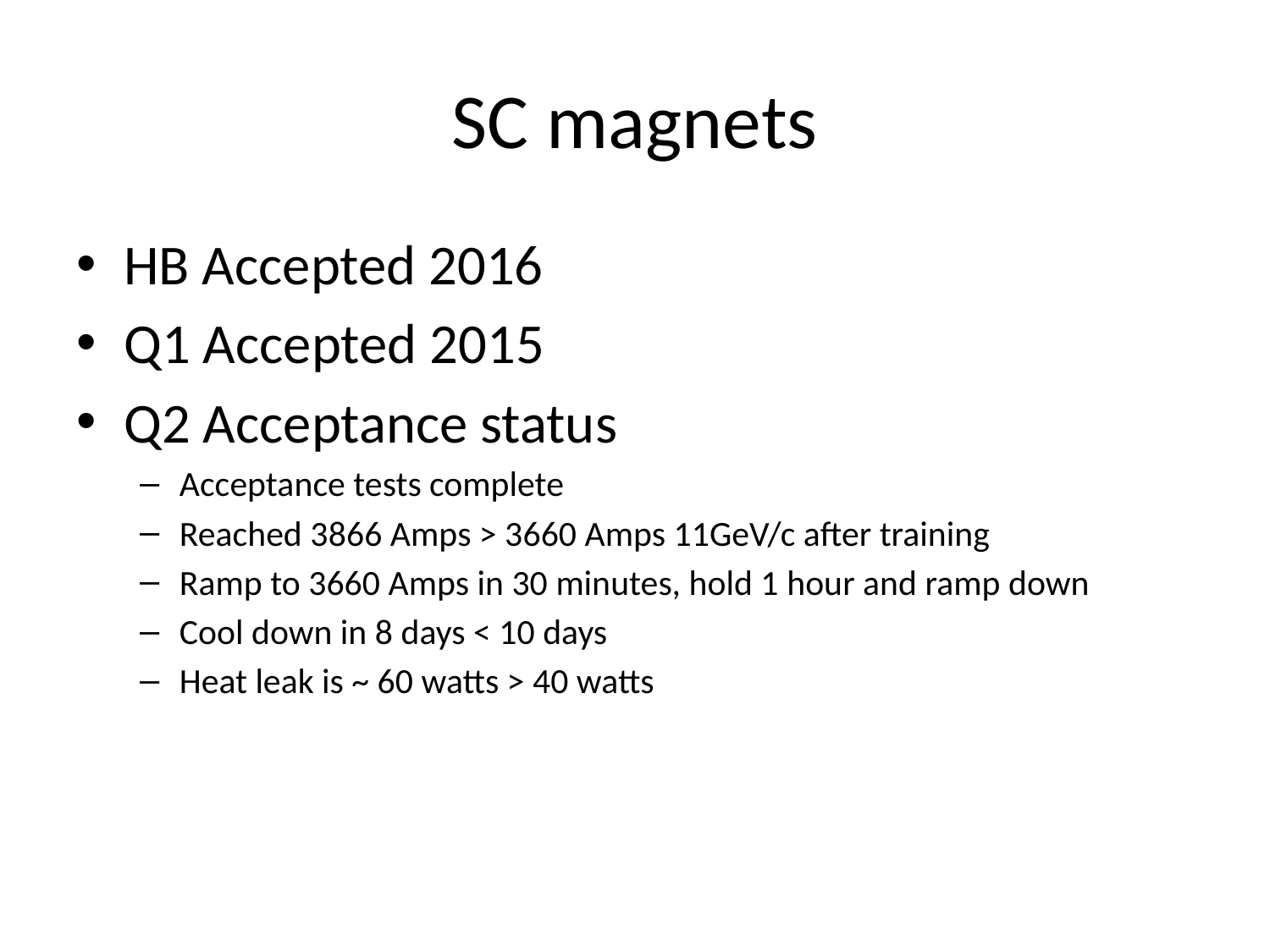

# SC magnets
HB Accepted 2016
Q1 Accepted 2015
Q2 Acceptance status
Acceptance tests complete
Reached 3866 Amps > 3660 Amps 11GeV/c after training
Ramp to 3660 Amps in 30 minutes, hold 1 hour and ramp down
Cool down in 8 days < 10 days
Heat leak is ~ 60 watts > 40 watts